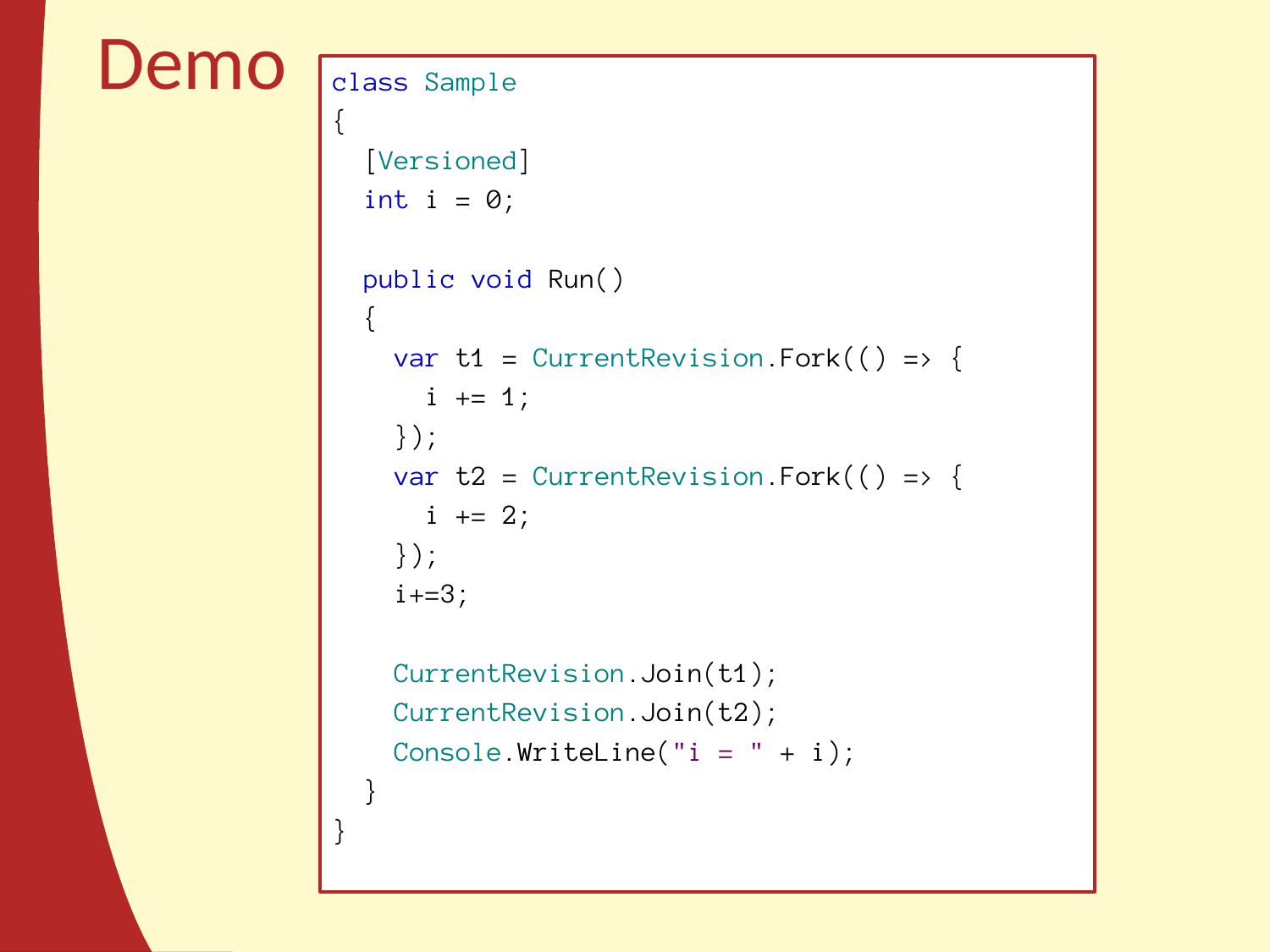

# Demo
class Sample
{
  [Versioned]
  int i = 0;

  public void Run()
  {
    var t1 = CurrentRevision.Fork(() => {
      i += 1;
    });
    var t2 = CurrentRevision.Fork(() => {
      i += 2;
    });
    i+=3;

    CurrentRevision.Join(t1);
    CurrentRevision.Join(t2);
    Console.WriteLine("i = " + i);
  }
}